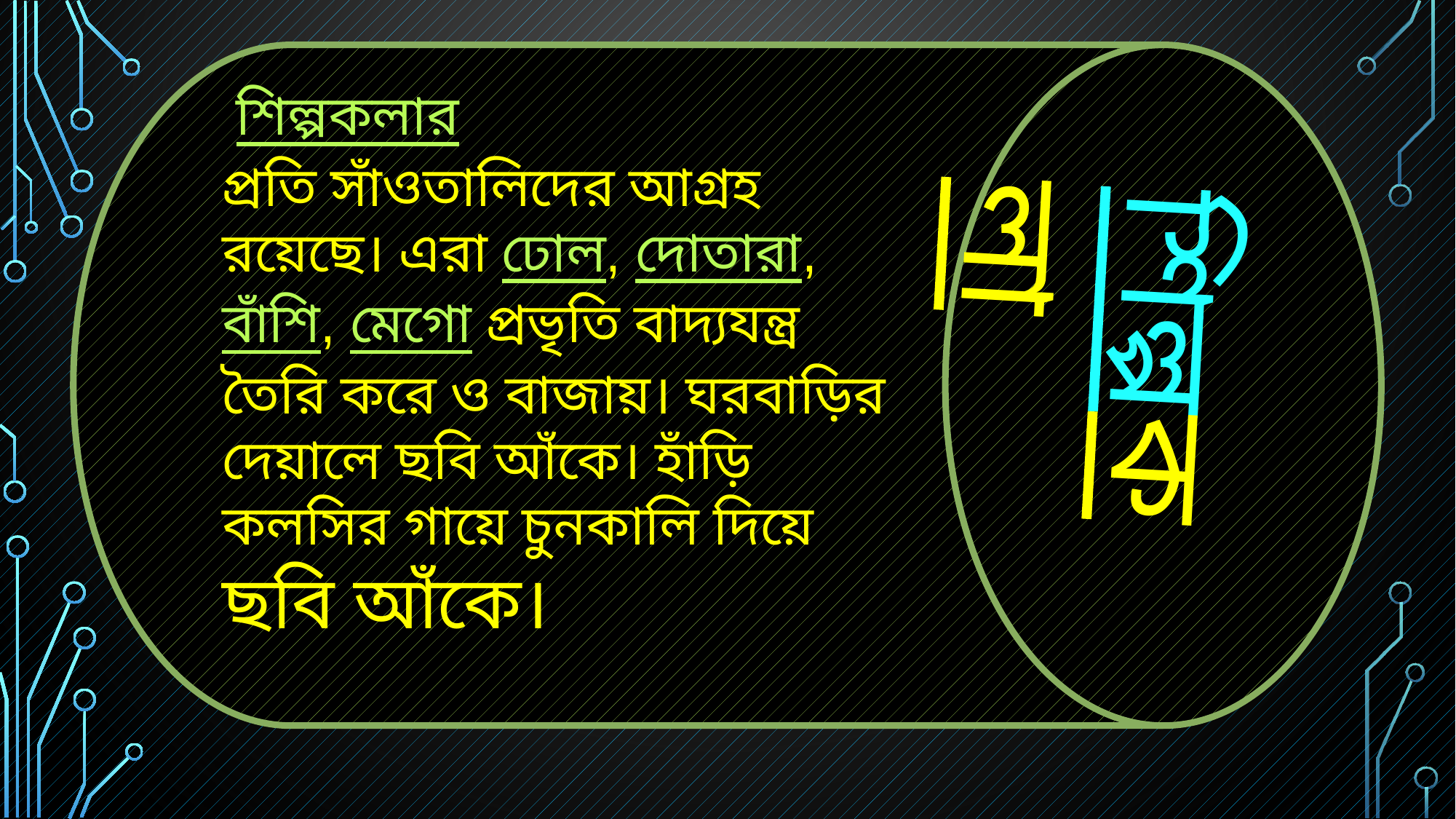

শিল্পকলার
প্রতি সাঁওতালিদের আগ্রহ রয়েছে। এরা ঢোল, দোতারা, বাঁশি, মেগো প্রভৃতি বাদ্যযন্ত্র তৈরি করে ও বাজায়। ঘরবাড়ির দেয়ালে ছবি আঁকে। হাঁড়ি কলসির গায়ে চুনকালি দিয়ে ছবি আঁকে।
শিল্পকলা